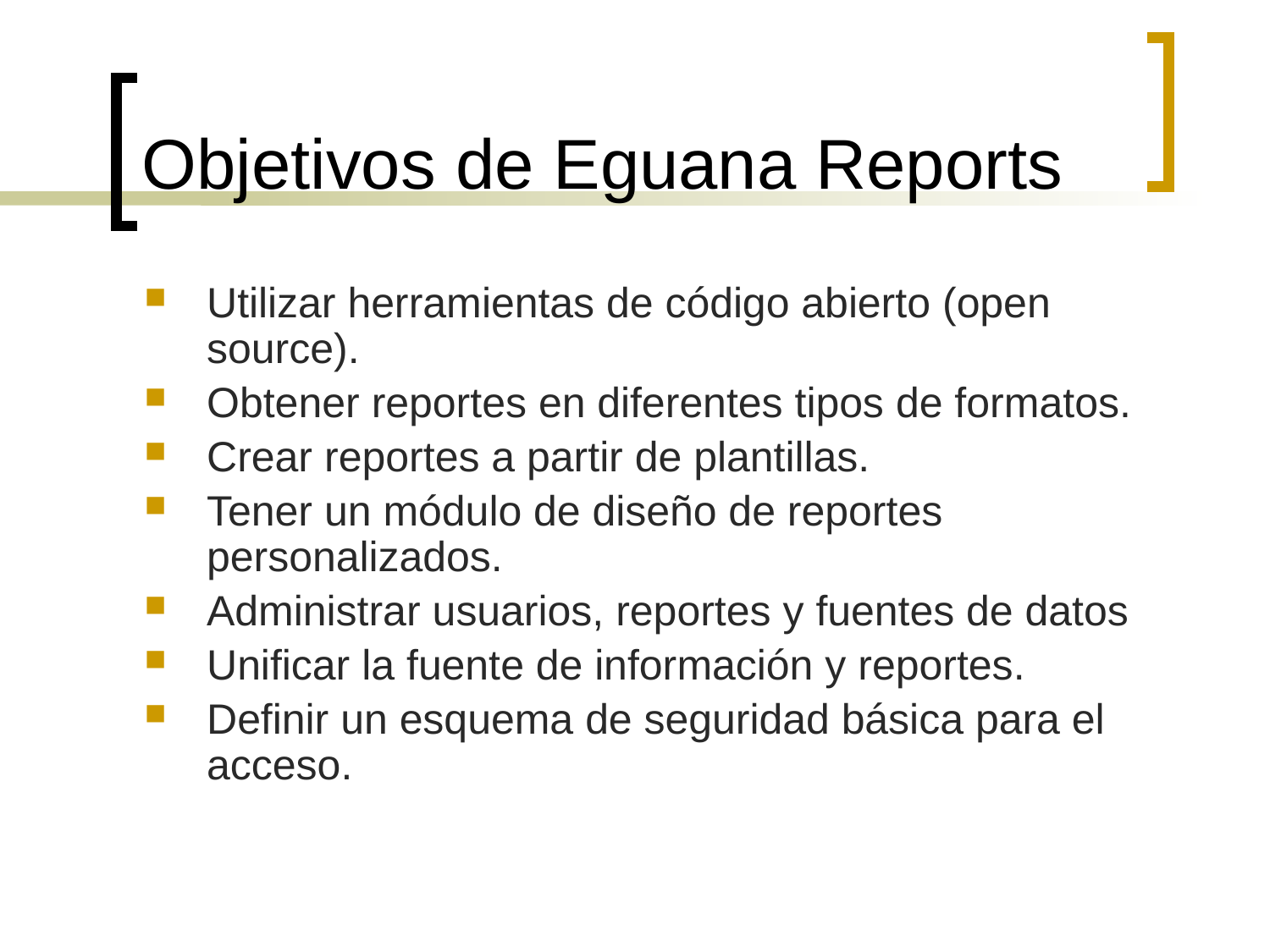

# Objetivos de Eguana Reports
Utilizar herramientas de código abierto (open source).
Obtener reportes en diferentes tipos de formatos.
Crear reportes a partir de plantillas.
Tener un módulo de diseño de reportes personalizados.
Administrar usuarios, reportes y fuentes de datos
Unificar la fuente de información y reportes.
Definir un esquema de seguridad básica para el acceso.